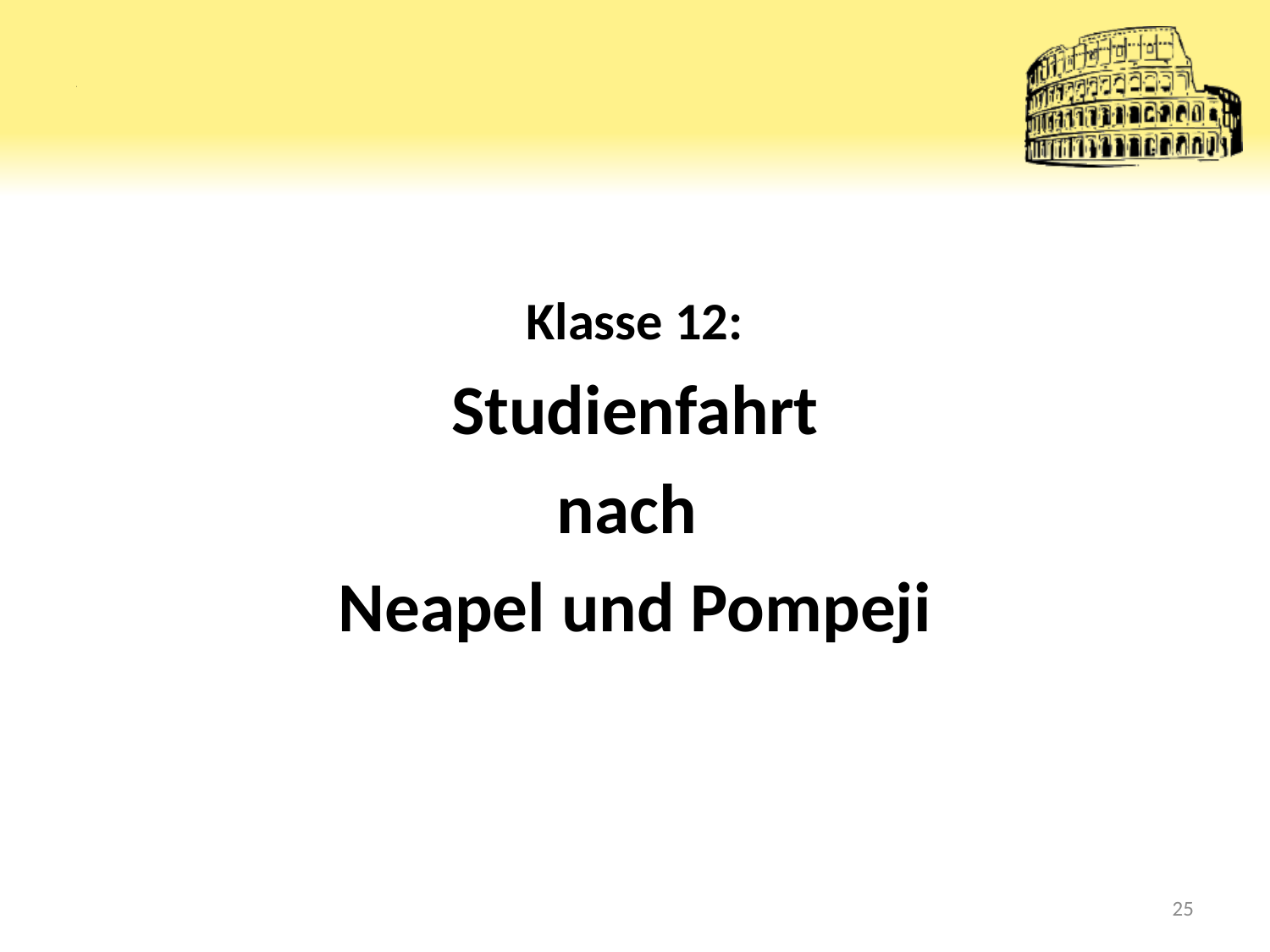

# 1

Klasse 12:
Studienfahrt
nach
Neapel und Pompeji

25